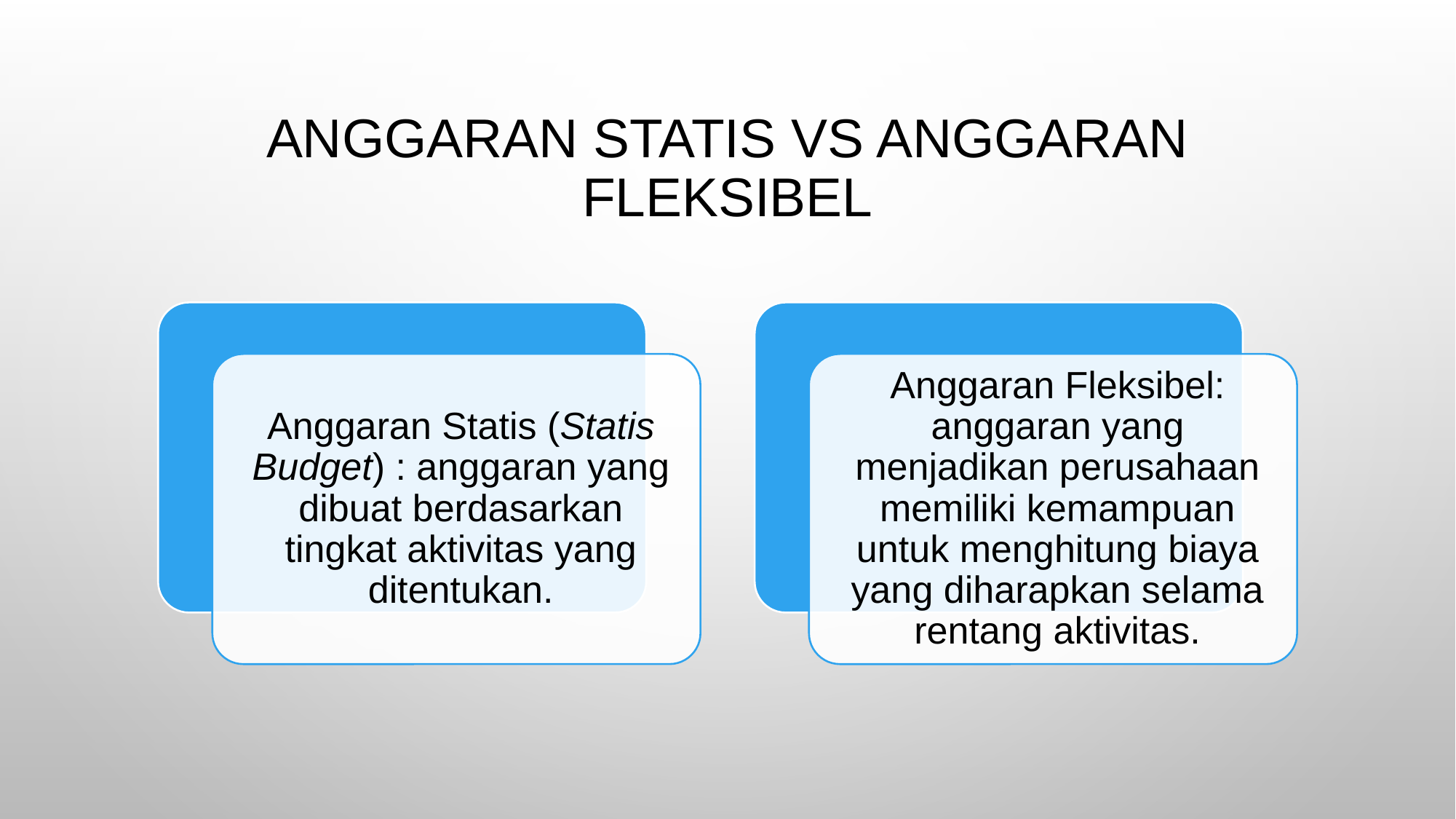

# Anggaran Statis VS Anggaran Fleksibel
Anggaran Statis (Statis Budget) : anggaran yang dibuat berdasarkan tingkat aktivitas yang ditentukan.
Anggaran Fleksibel: anggaran yang menjadikan perusahaan memiliki kemampuan untuk menghitung biaya yang diharapkan selama rentang aktivitas.